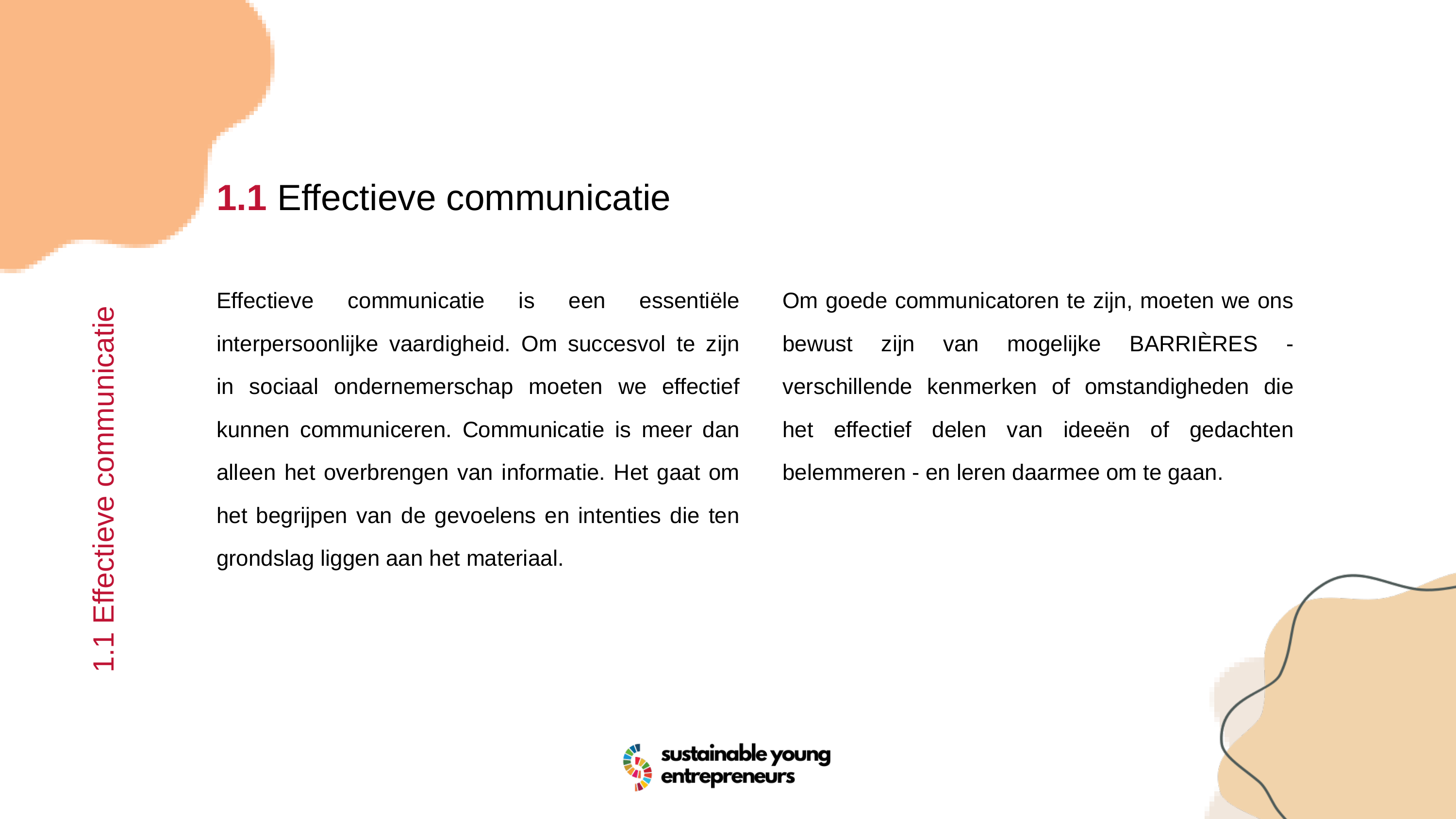

1.1 Effectieve communicatie
Effectieve communicatie is een essentiële interpersoonlijke vaardigheid. Om succesvol te zijn in sociaal ondernemerschap moeten we effectief kunnen communiceren. Communicatie is meer dan alleen het overbrengen van informatie. Het gaat om het begrijpen van de gevoelens en intenties die ten grondslag liggen aan het materiaal.
Om goede communicatoren te zijn, moeten we ons bewust zijn van mogelijke BARRIÈRES - verschillende kenmerken of omstandigheden die het effectief delen van ideeën of gedachten belemmeren - en leren daarmee om te gaan.
1.1 Effectieve communicatie